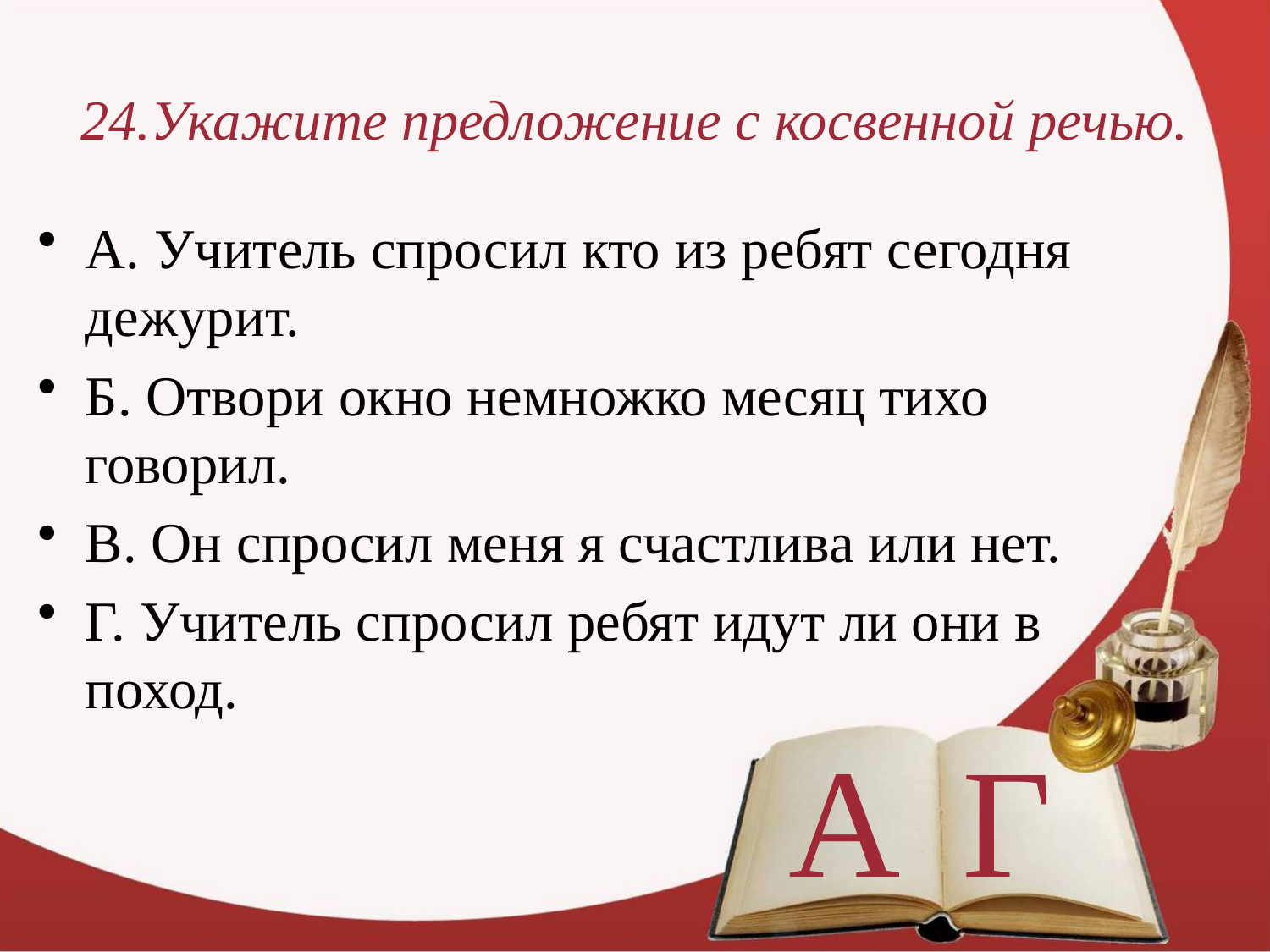

# 24.Укажите предложение с косвенной речью.
А. Учитель спросил кто из ребят сегодня дежурит.
Б. Отвори окно немножко месяц тихо говорил.
В. Он спросил меня я счастлива или нет.
Г. Учитель спросил ребят идут ли они в поход.
А
Г